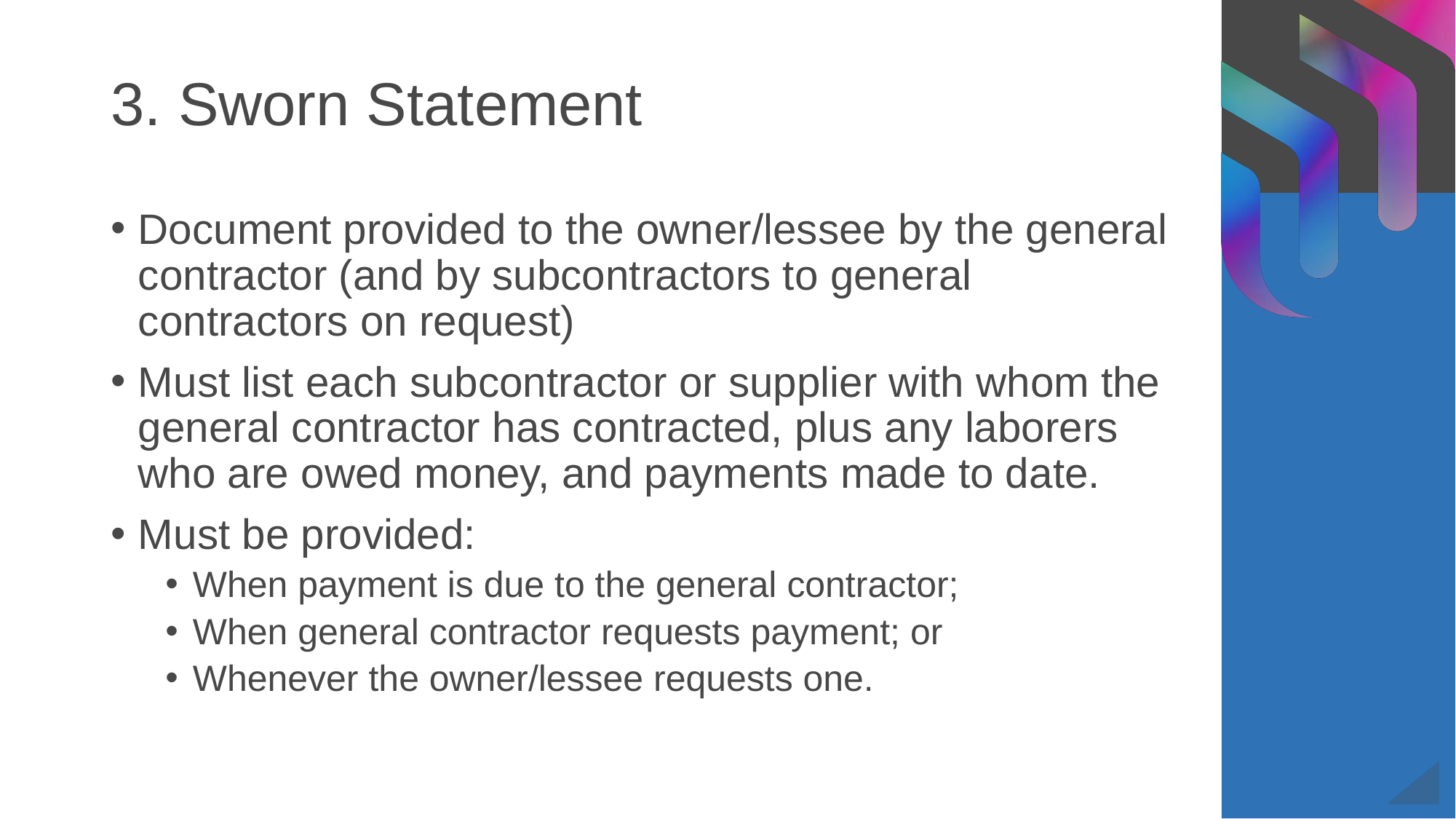

# 3. Sworn Statement
Document provided to the owner/lessee by the general contractor (and by subcontractors to general contractors on request)
Must list each subcontractor or supplier with whom the general contractor has contracted, plus any laborers who are owed money, and payments made to date.
Must be provided:
When payment is due to the general contractor;
When general contractor requests payment; or
Whenever the owner/lessee requests one.